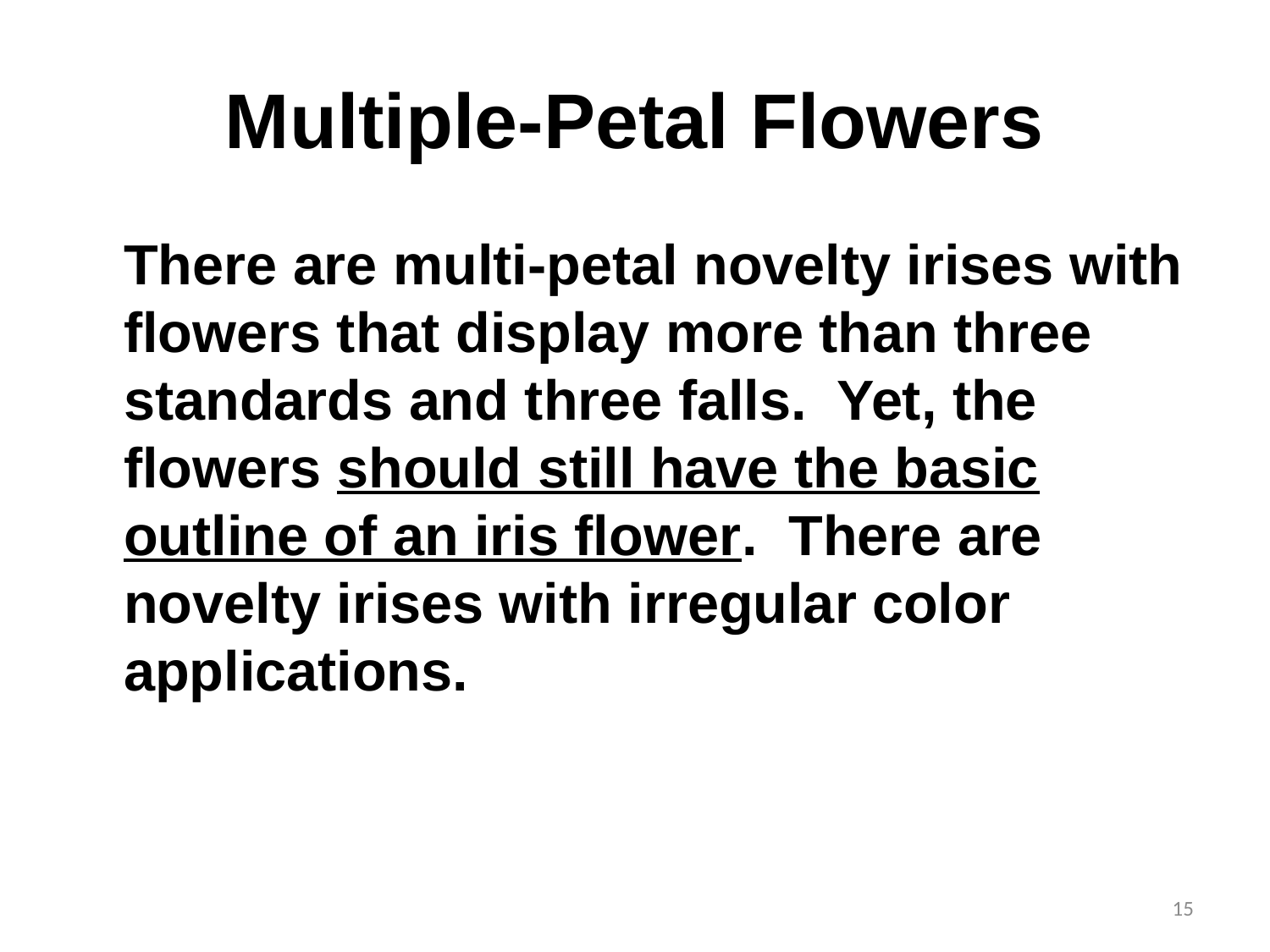

# Multiple-Petal Flowers
	There are multi-petal novelty irises with flowers that display more than three standards and three falls.  Yet, the flowers should still have the basic outline of an iris flower.  There are novelty irises with irregular color applications.
15